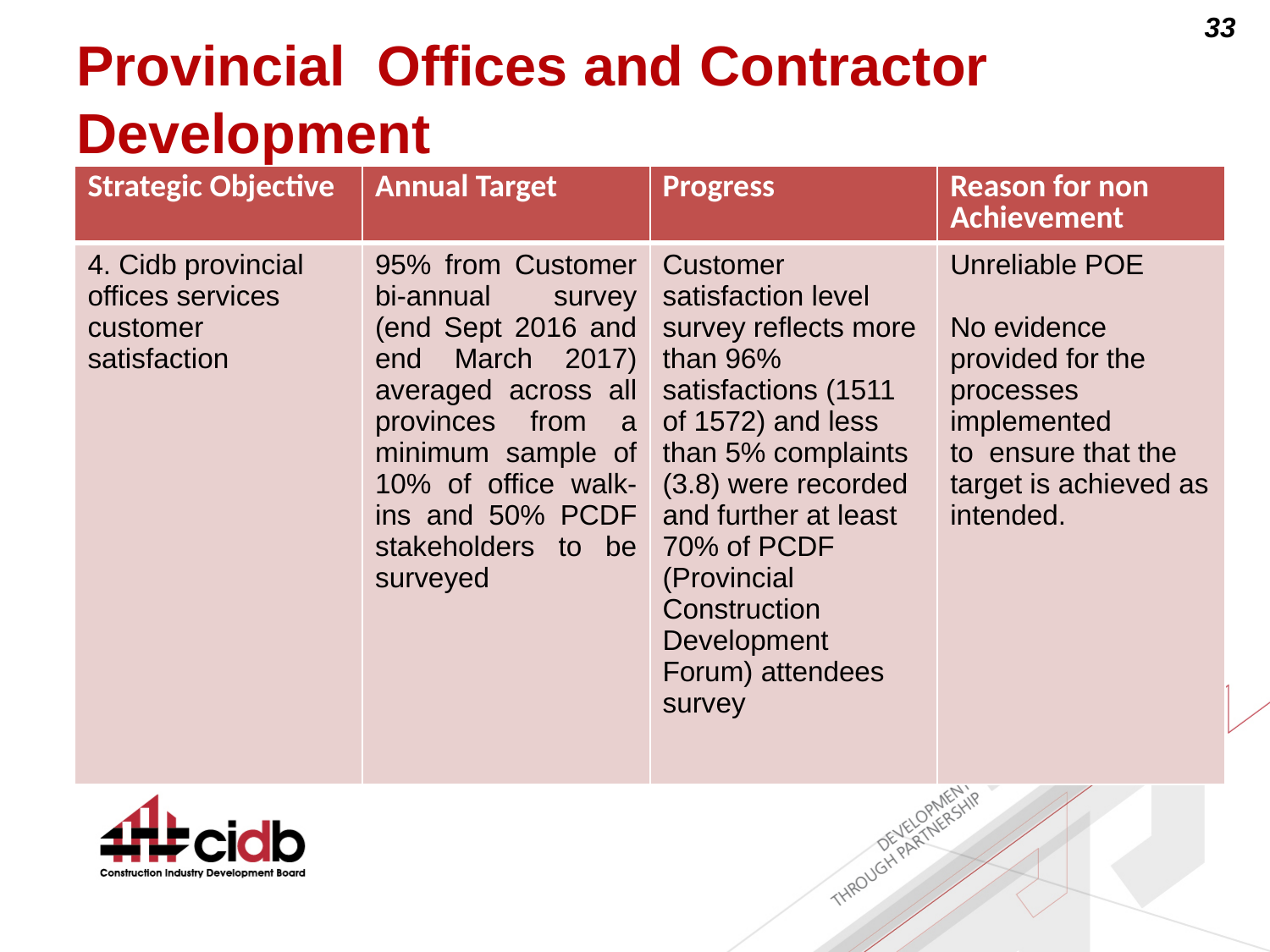

# Provincial  Offices and Contractor Development
| Strategic Objective | Annual Target | Progress | Reason for non Achievement |
| --- | --- | --- | --- |
| 4. Cidb provincial offices services customer satisfaction | 95% from Customer bi-annual survey (end Sept 2016 and end March 2017) averaged across all provinces from a minimum sample of 10% of office walk-ins and 50% PCDF stakeholders to be surveyed | Customer satisfaction level survey reflects more than 96% satisfactions (1511 of 1572) and less than 5% complaints (3.8) were recorded and further at least 70% of PCDF (Provincial Construction Development Forum) attendees survey | Unreliable POE No evidence provided for the processes implemented to ensure that the target is achieved as intended. |